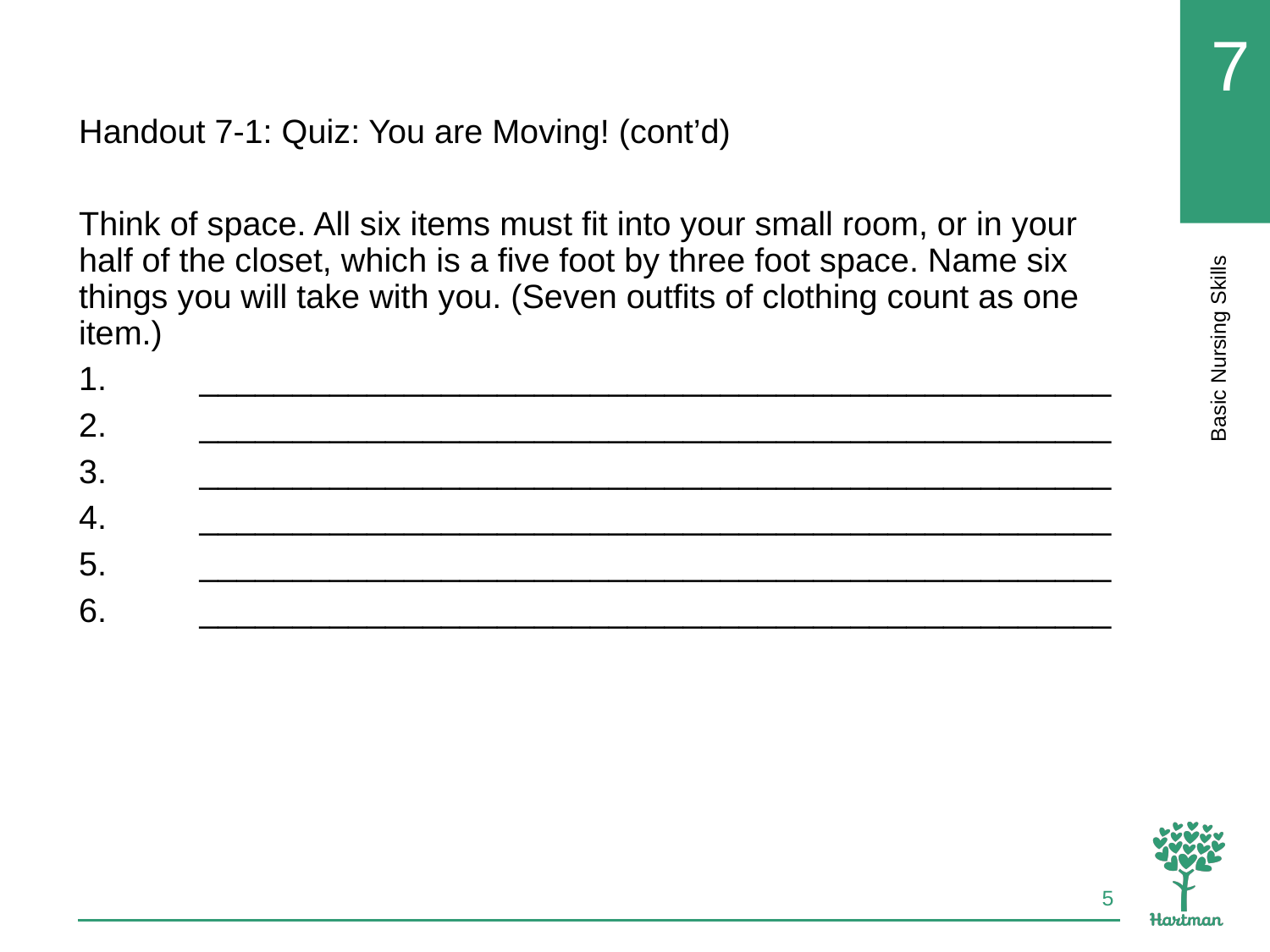

# LO1, content 4
Handout 7-1: Quiz: You are Moving! (cont’d)

Think of space. All six items must fit into your small room, or in your half of the closet, which is a five foot by three foot space. Name six things you will take with you. (Seven outfits of clothing count as one item.)
1.	_________________________________________________
2. 	_________________________________________________
3. 	_________________________________________________
4. 	_________________________________________________
5. 	_________________________________________________
6. 	_________________________________________________

5